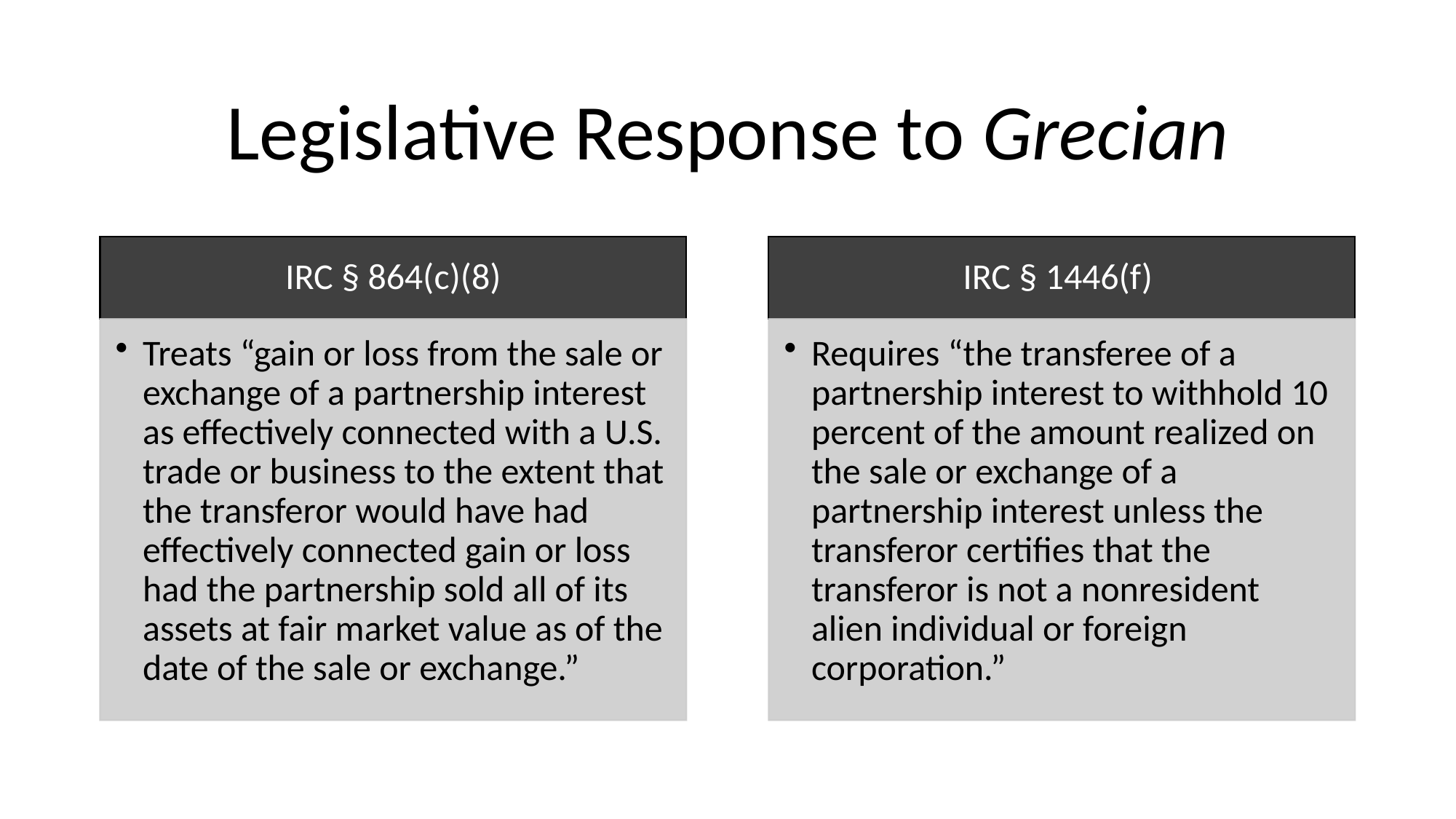

# Legislative Response to Grecian
IRC § 864(c)(8)
Treats “gain or loss from the sale or exchange of a partnership interest as effectively connected with a U.S. trade or business to the extent that the transferor would have had effectively connected gain or loss had the partnership sold all of its assets at fair market value as of the date of the sale or exchange.”
IRC § 1446(f)
Requires “the transferee of a partnership interest to withhold 10 percent of the amount realized on the sale or exchange of a partnership interest unless the transferor certifies that the transferor is not a nonresident alien individual or foreign corporation.”